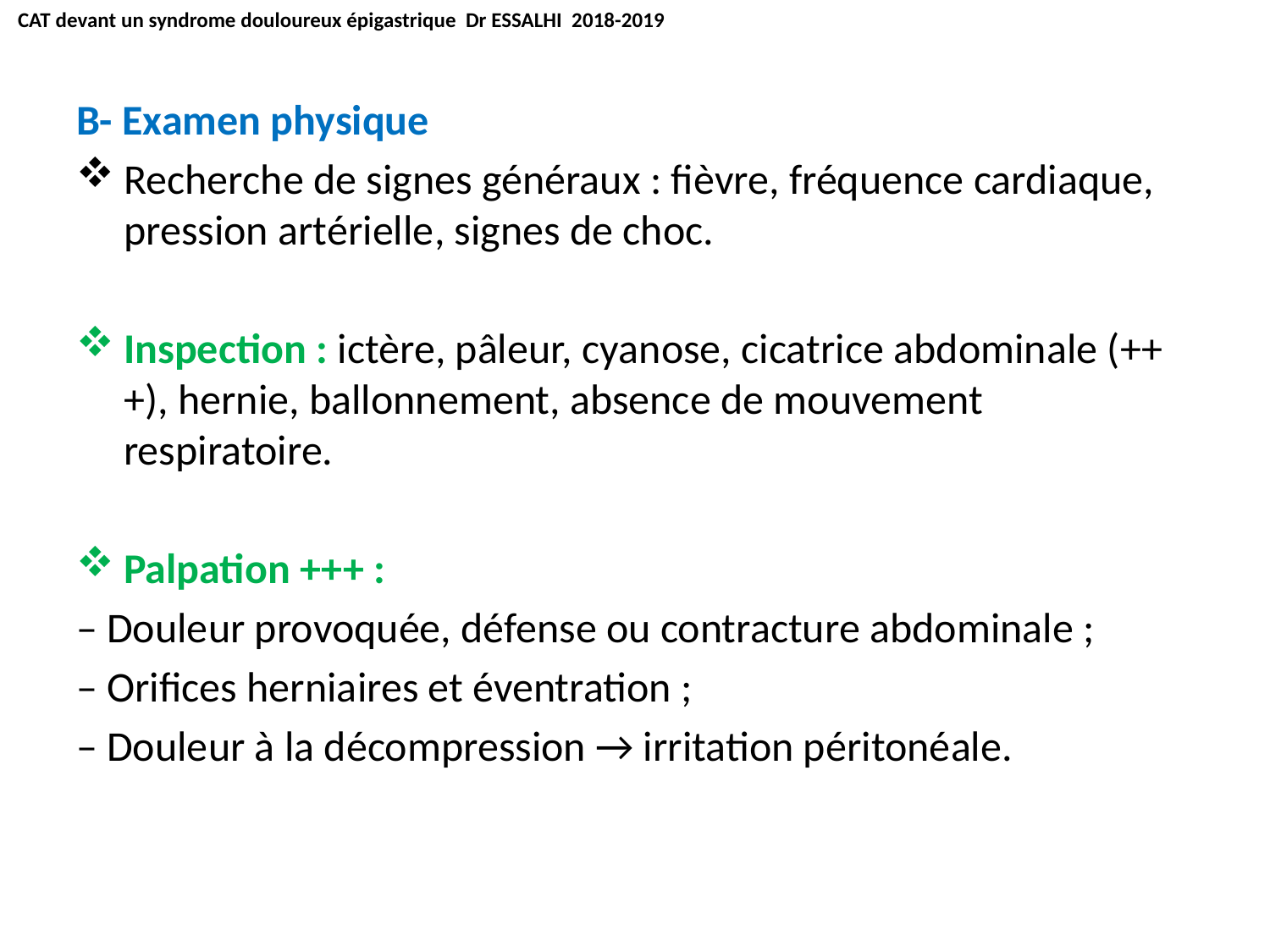

CAT devant un syndrome douloureux épigastrique  Dr ESSALHI  2018-2019
B- Examen physique
Recherche de signes généraux : fièvre, fréquence cardiaque, pression artérielle, signes de choc.

Inspection : ictère, pâleur, cyanose, cicatrice abdominale (+++), hernie, ballonnement, absence de mouvement respiratoire.

Palpation +++ :
– Douleur provoquée, défense ou contracture abdominale ;
– Orifices herniaires et éventration ;
– Douleur à la décompression → irritation péritonéale.